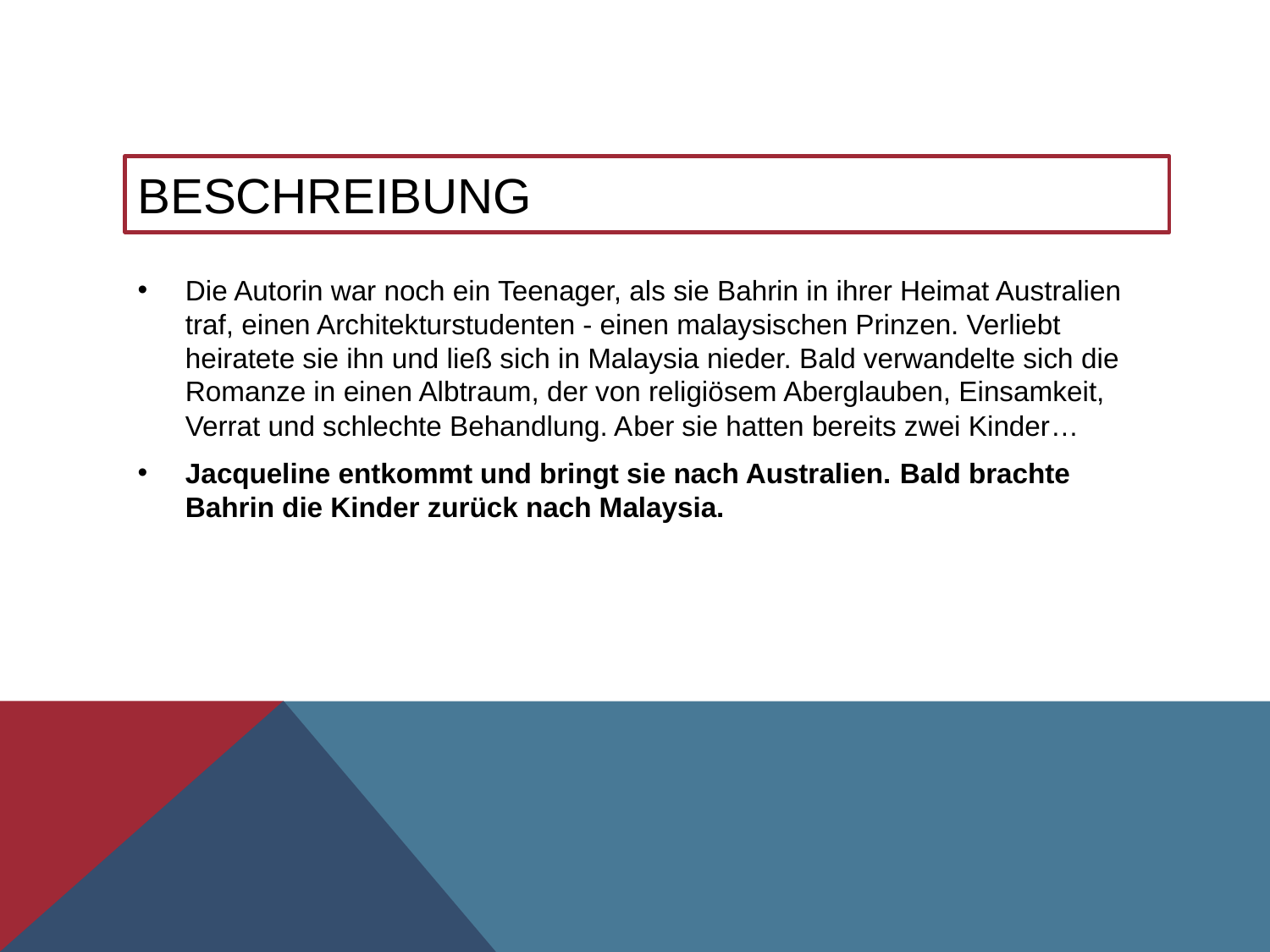

# BESCHREIBUNG​
Die Autorin war noch ein Teenager, als sie Bahrin in ihrer Heimat Australien traf, einen Architekturstudenten - einen malaysischen Prinzen. Verliebt heiratete sie ihn und ließ sich in Malaysia nieder. Bald verwandelte sich die Romanze in einen Albtraum, der von religiösem Aberglauben, Einsamkeit, Verrat und schlechte Behandlung. Aber sie hatten bereits zwei Kinder…
Jacqueline entkommt und bringt sie nach Australien. Bald brachte Bahrin die Kinder zurück nach Malaysia.